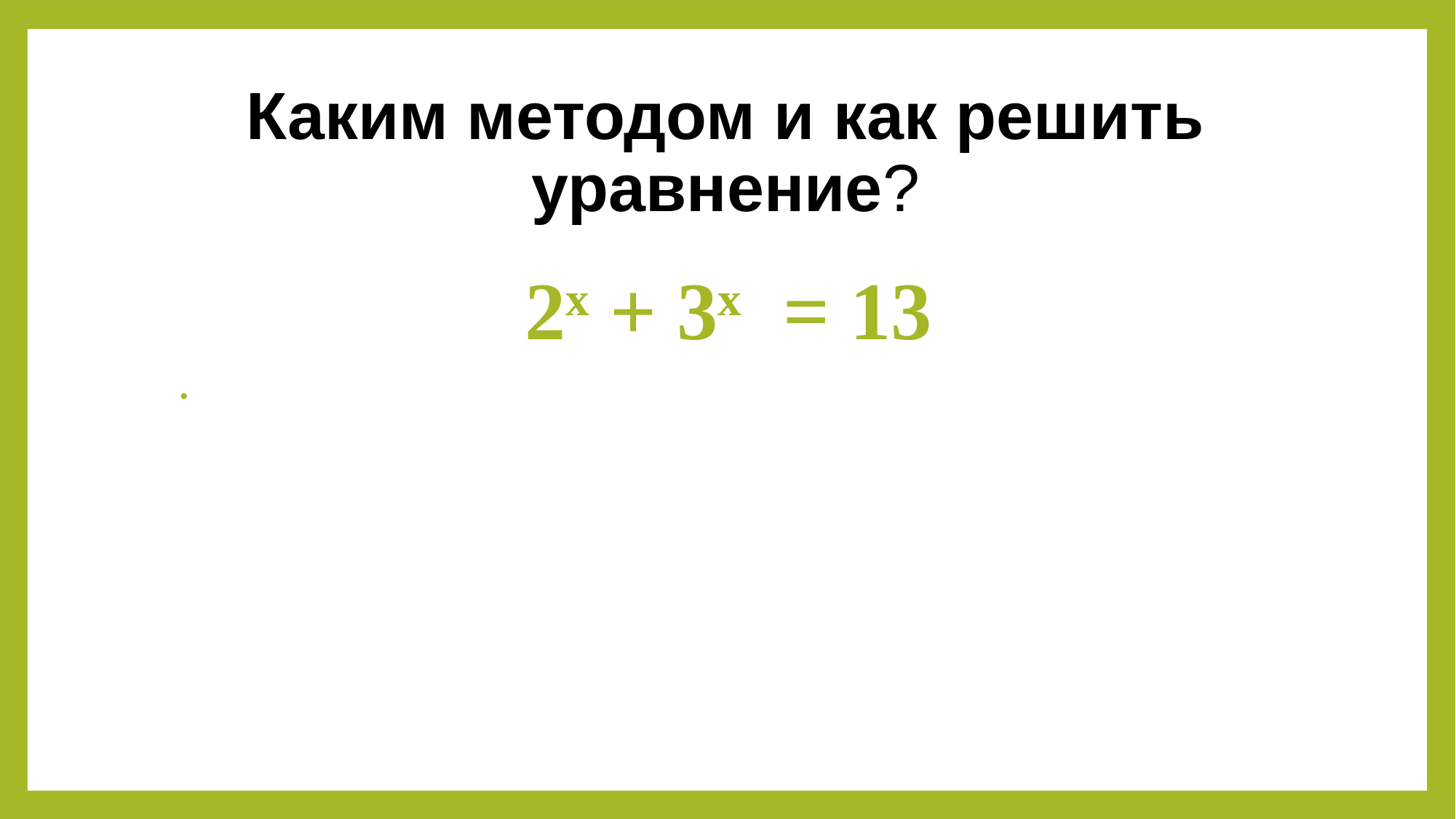

# Каким методом и как решить уравнение?
2х + 3х  = 13